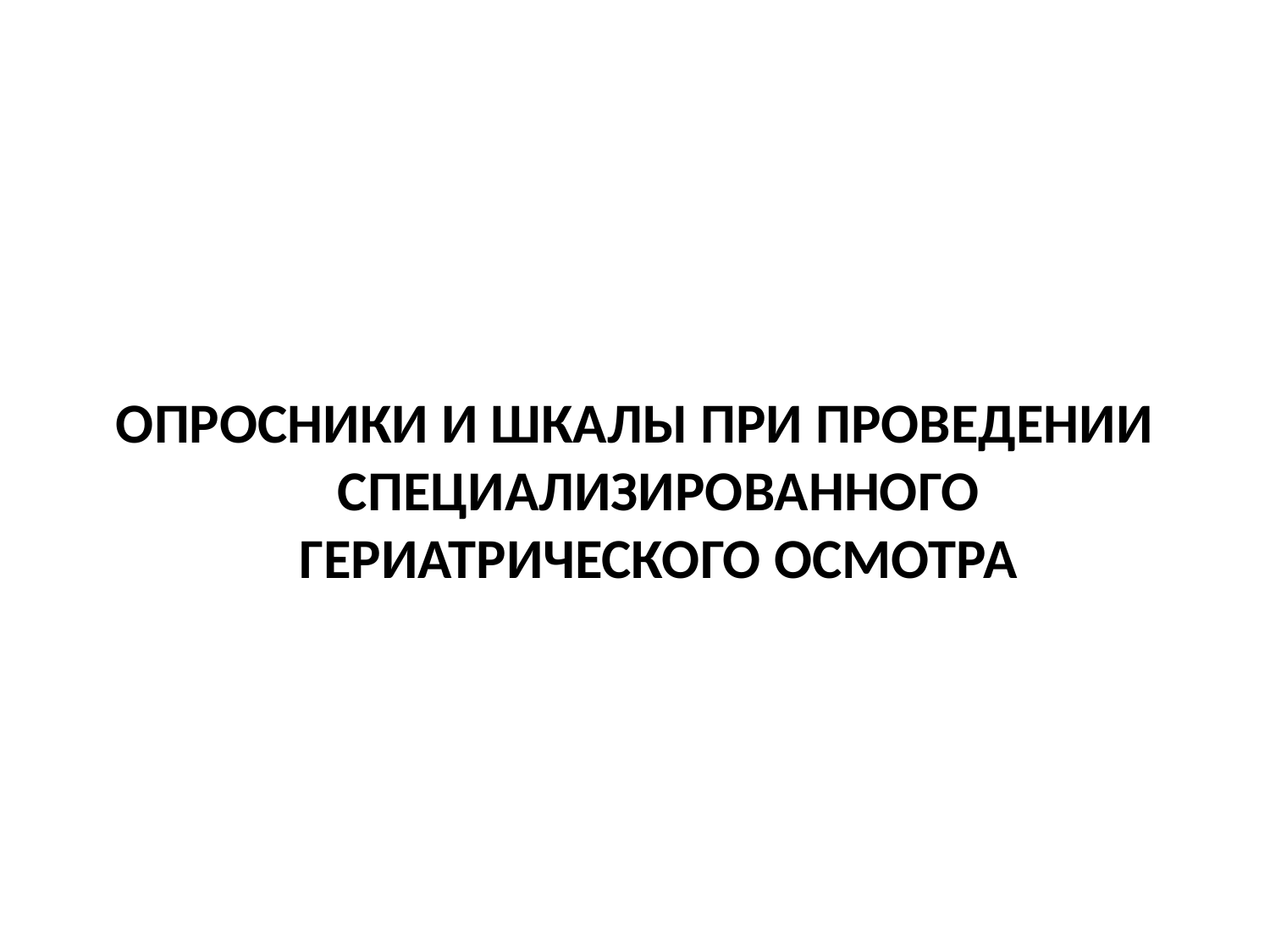

#

ОПРОСНИКИ И ШКАЛЫ ПРИ ПРОВЕДЕНИИ СПЕЦИАЛИЗИРОВАННОГО ГЕРИАТРИЧЕСКОГО ОСМОТРА